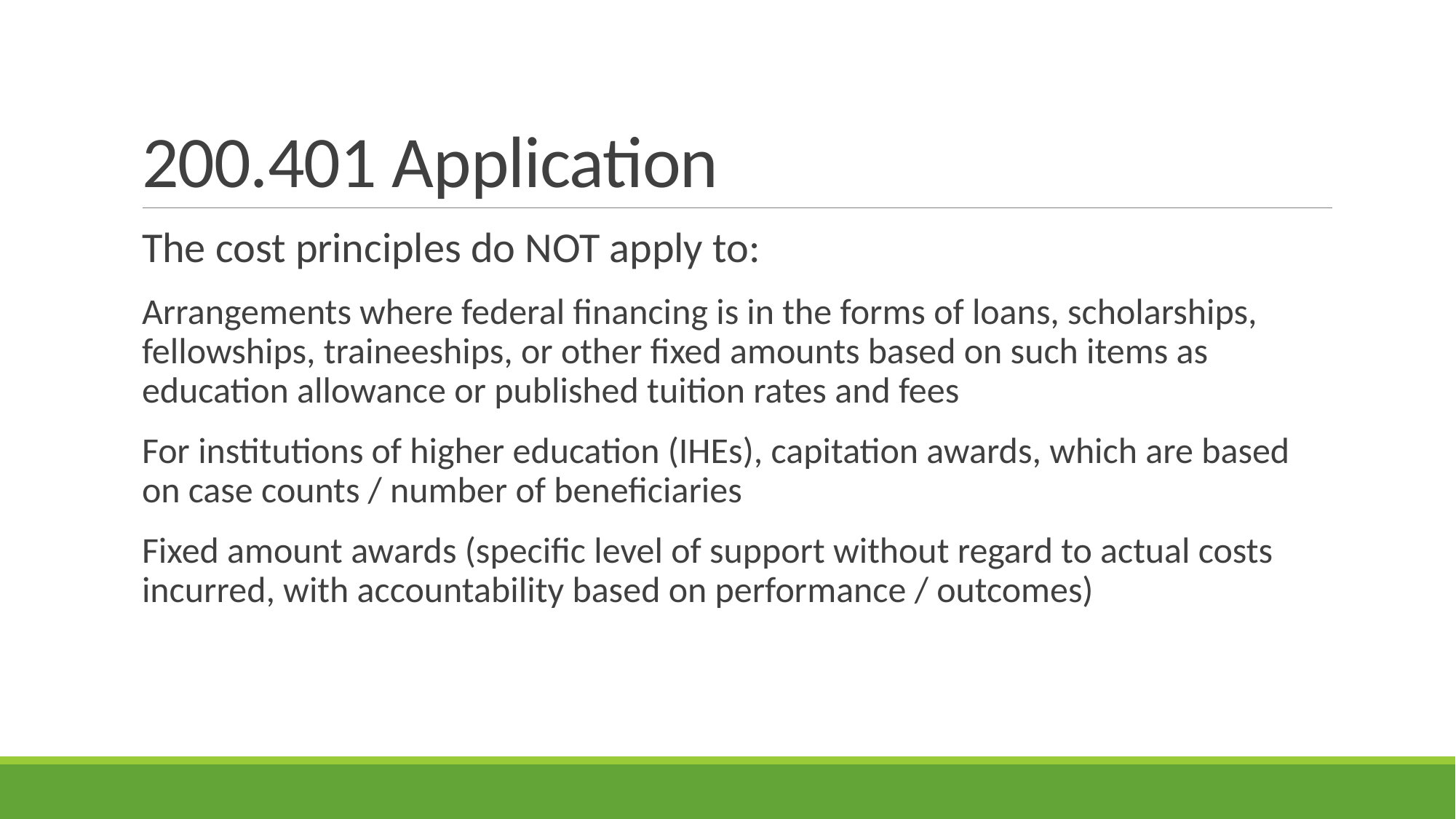

# 200.401 Application
The cost principles do NOT apply to:
Arrangements where federal financing is in the forms of loans, scholarships, fellowships, traineeships, or other fixed amounts based on such items as education allowance or published tuition rates and fees
For institutions of higher education (IHEs), capitation awards, which are based on case counts / number of beneficiaries
Fixed amount awards (specific level of support without regard to actual costs incurred, with accountability based on performance / outcomes)